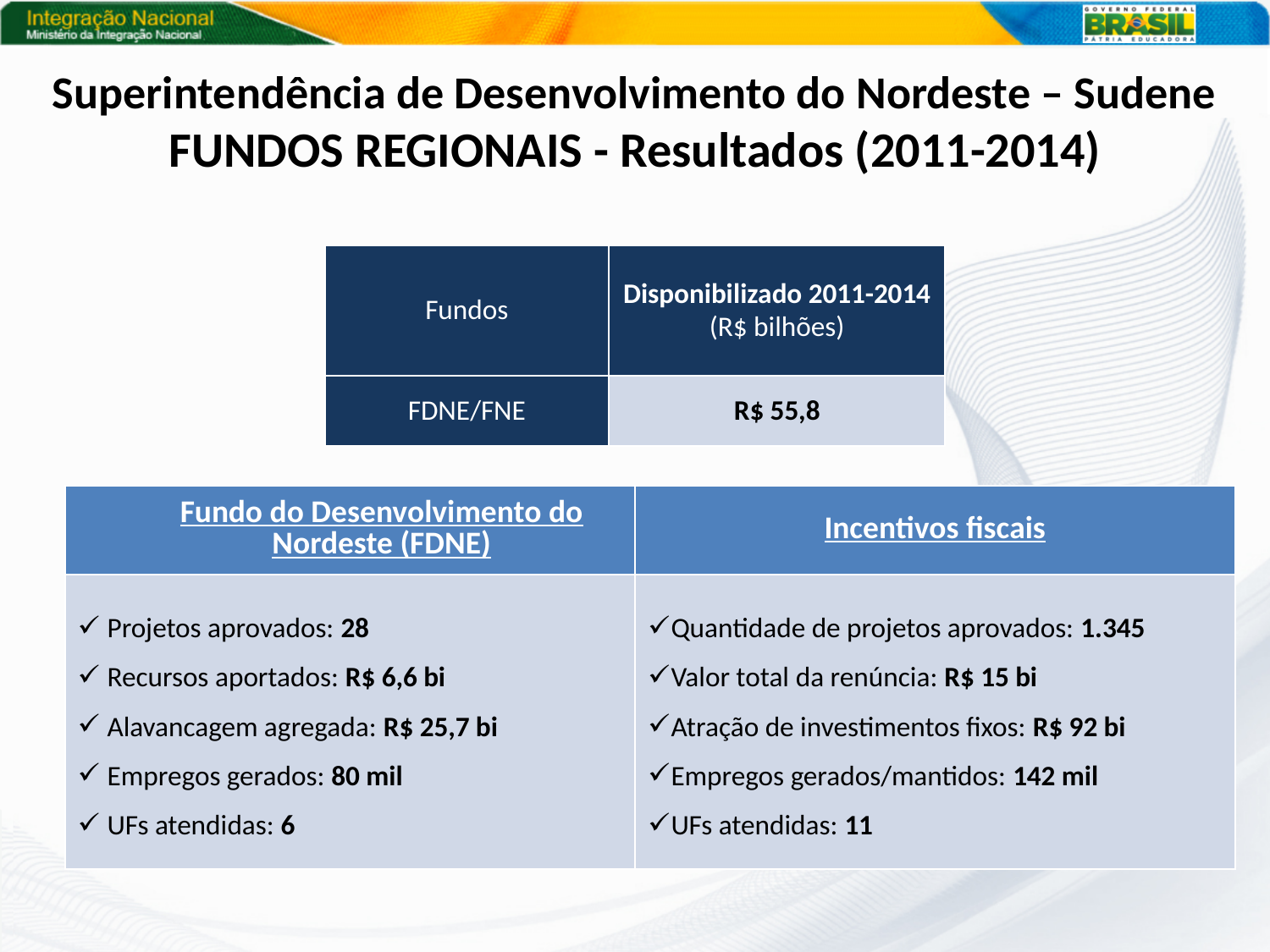

Superintendência de Desenvolvimento do Nordeste – Sudene
FUNDOS REGIONAIS - Resultados (2011-2014)
| Fundos | Disponibilizado 2011-2014 (R$ bilhões) |
| --- | --- |
| FDNE/FNE | R$ 55,8 |
| Fundo do Desenvolvimento do Nordeste (FDNE) | Incentivos fiscais |
| --- | --- |
| Projetos aprovados: 28 Recursos aportados: R$ 6,6 bi Alavancagem agregada: R$ 25,7 bi Empregos gerados: 80 mil UFs atendidas: 6 | Quantidade de projetos aprovados: 1.345 Valor total da renúncia: R$ 15 bi Atração de investimentos fixos: R$ 92 bi Empregos gerados/mantidos: 142 mil UFs atendidas: 11 |